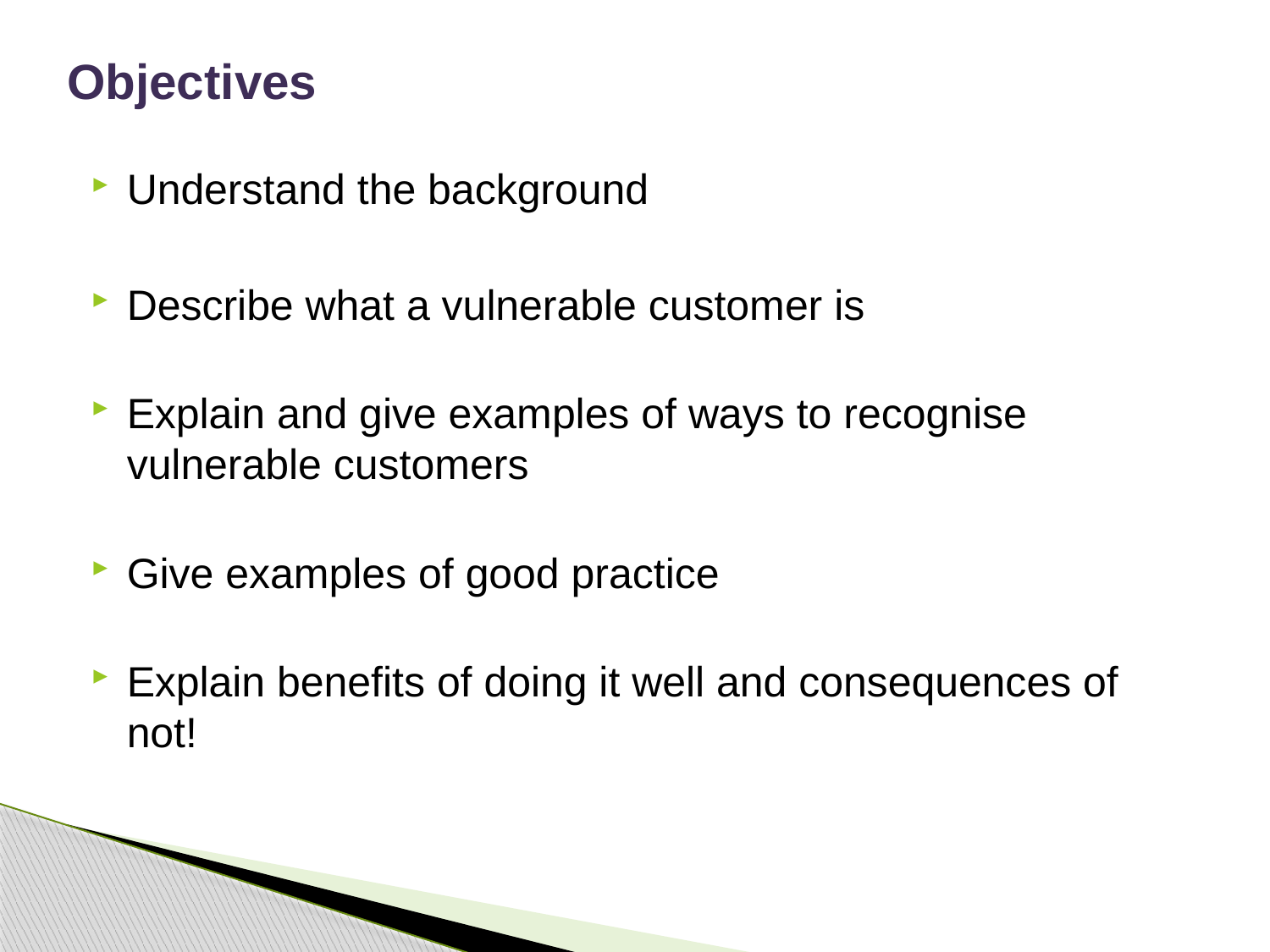

# Objectives
Understand the background

Describe what a vulnerable customer is
Explain and give examples of ways to recognise vulnerable customers
Give examples of good practice
Explain benefits of doing it well and consequences of not!